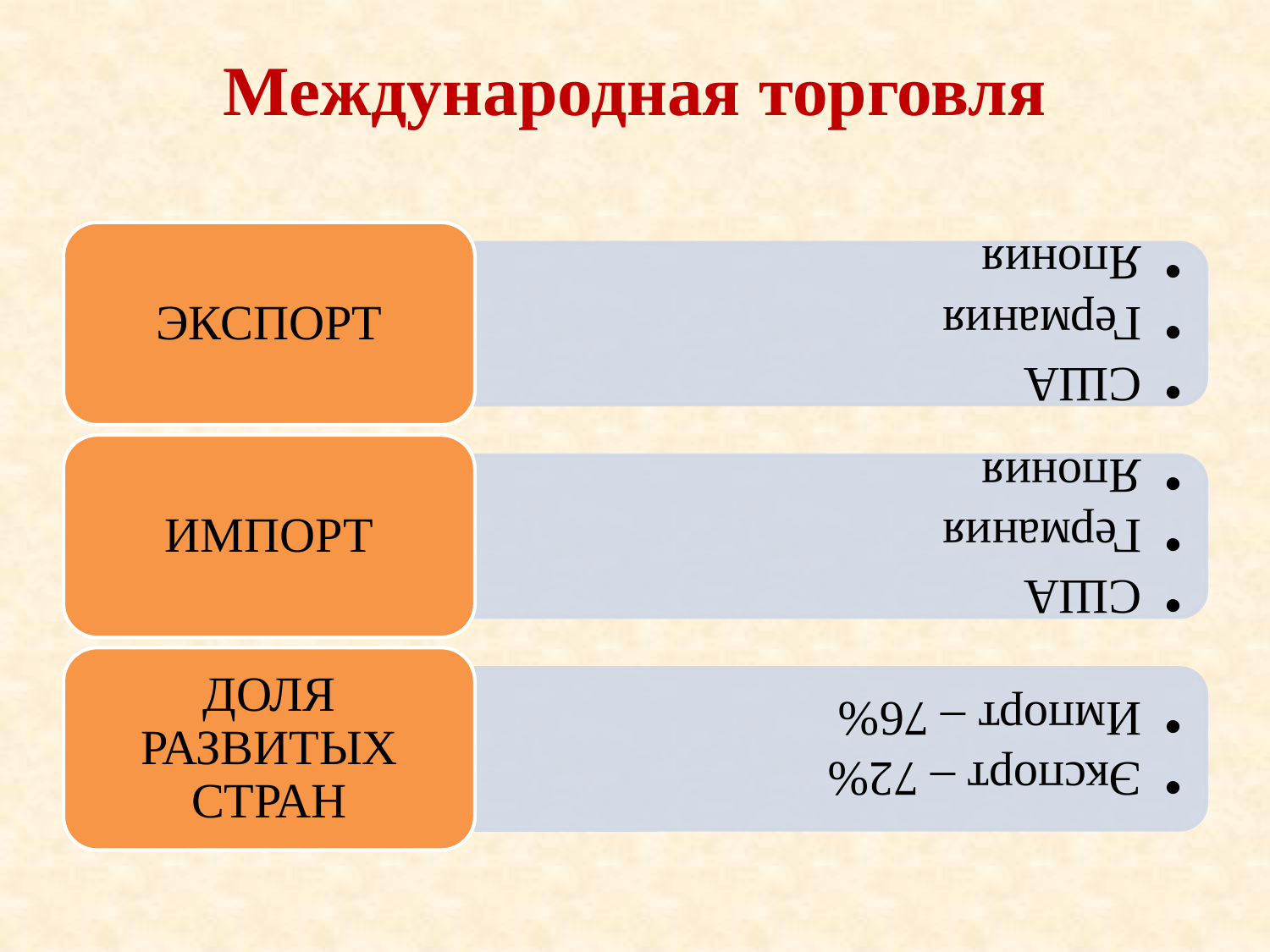

# Международная торговля
США
Германия
Япония
ЭКСПОРТ
США
Германия
Япония
ИМПОРТ
Экспорт – 72%
Импорт – 76%
ДОЛЯ РАЗВИТЫХ СТРАН